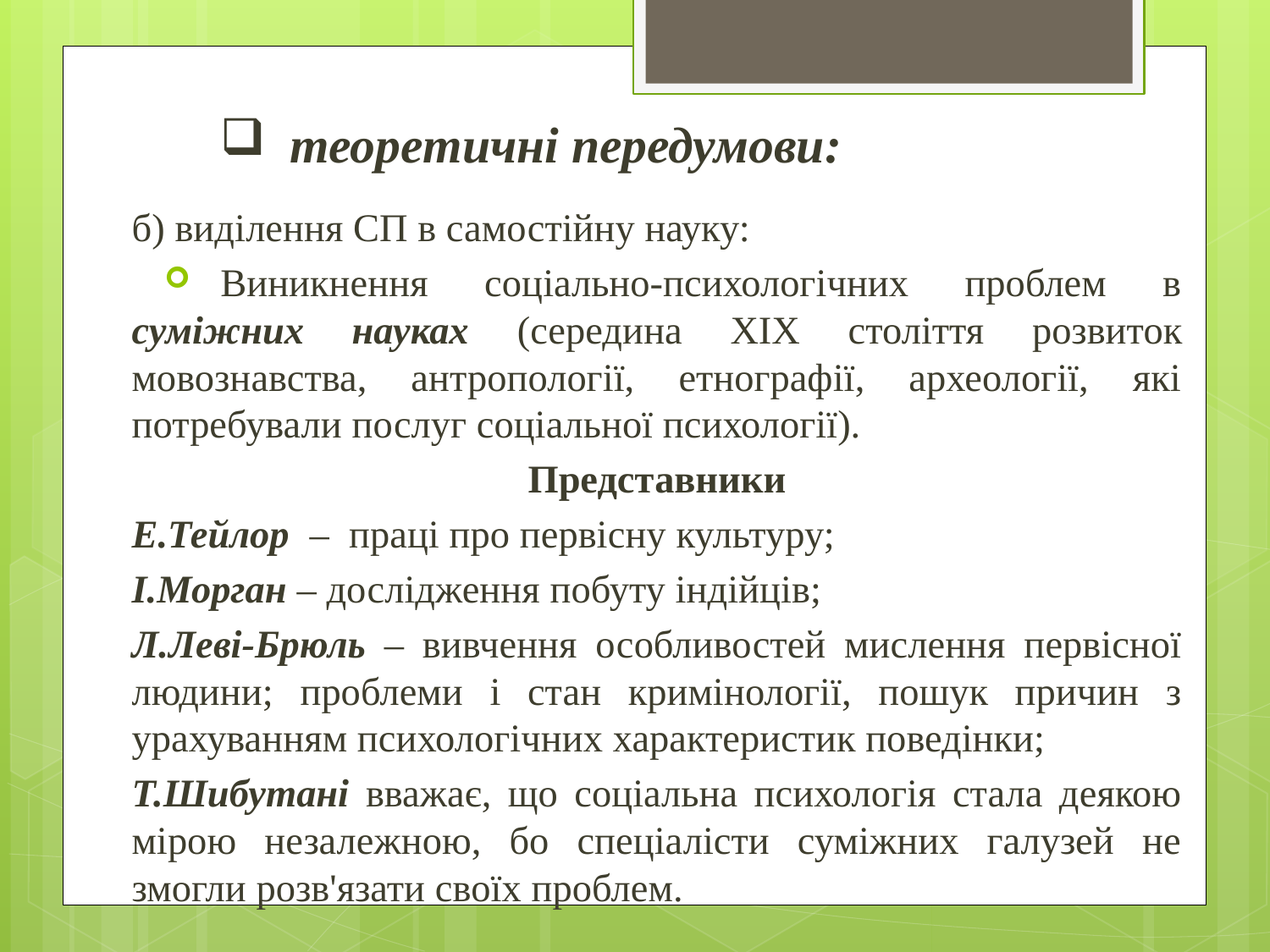

# теоретичні передумови:
б) виділення СП в самостійну науку:
Виникнення соціально-психологічних проблем в суміжних науках (середина XIX століття розвиток мовознавства, антропології, етнографії, археології, які потребували послуг соціальної психології).
Представники
Е.Тейлор  –  праці про первісну культуру;
І.Морган – дослідження побуту індійців;
Л.Леві-Брюль – вивчення особливостей мислення первісної людини; проблеми і стан кримінології, пошук причин з урахуванням психологічних характеристик поведінки;
Т.Шибутані вважає, що соціальна психологія стала деякою мірою незалежною, бо спеціалісти суміжних галузей не змогли розв'язати своїх проблем.